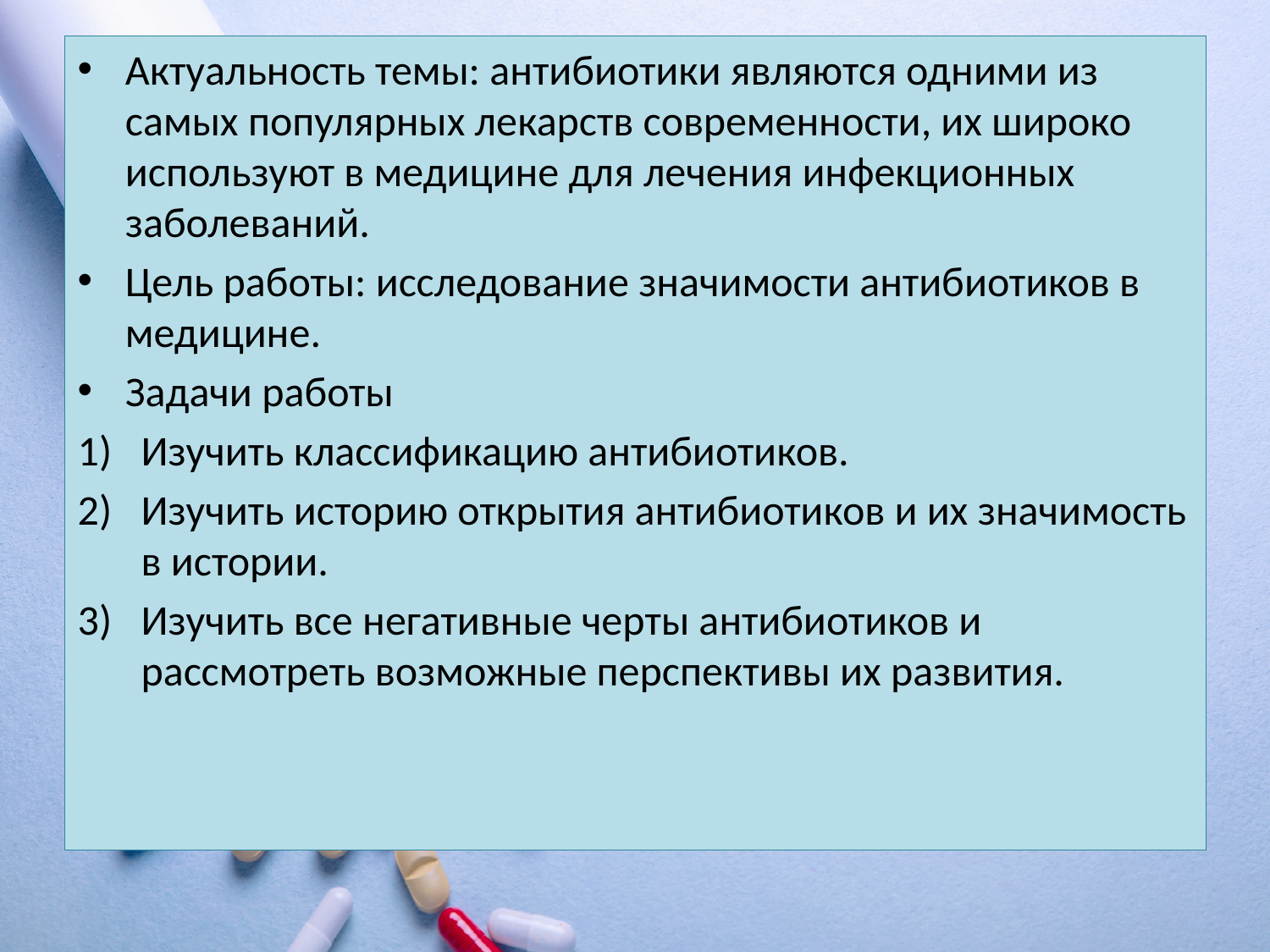

Актуальность темы: антибиотики являются одними из самых популярных лекарств современности, их широко используют в медицине для лечения инфекционных заболеваний.
Цель работы: исследование значимости антибиотиков в медицине.
Задачи работы
Изучить классификацию антибиотиков.
Изучить историю открытия антибиотиков и их значимость в истории.
Изучить все негативные черты антибиотиков и рассмотреть возможные перспективы их развития.

#